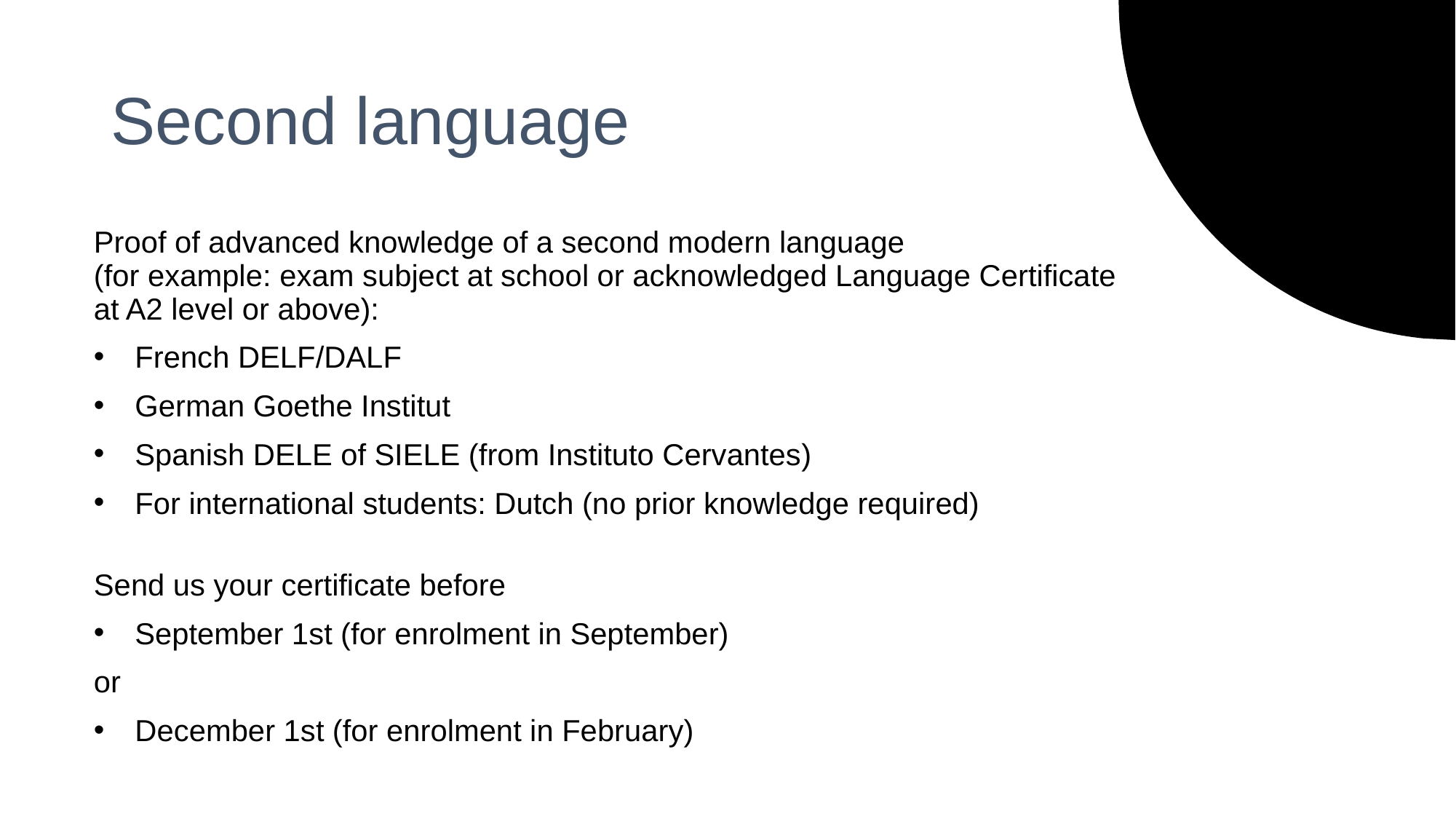

# Second language
Proof of advanced knowledge of a second modern language
(for example: exam subject at school or acknowledged Language Certificate
at A2 level or above):
French DELF/DALF ​
German Goethe Institut​
Spanish DELE of SIELE (from Instituto Cervantes)
For international students: Dutch (no prior knowledge required)
Send us your certificate before​
​September 1st (for enrolment in September) ​
or ​
December 1st (for enrolment in February)